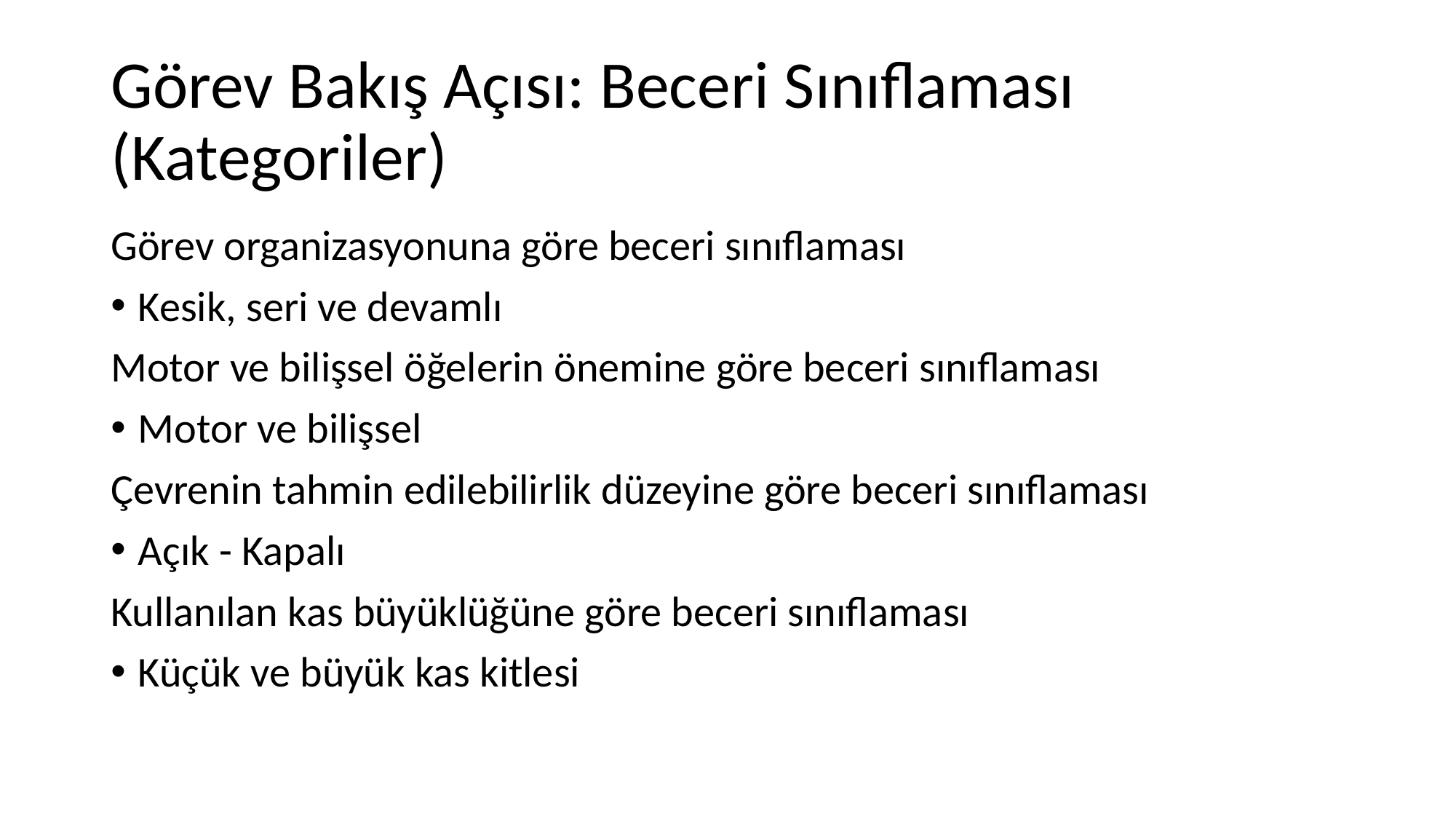

# Görev Bakış Açısı: Beceri Sınıflaması (Kategoriler)
Görev organizasyonuna göre beceri sınıflaması
Kesik, seri ve devamlı
Motor ve bilişsel öğelerin önemine göre beceri sınıflaması
Motor ve bilişsel
Çevrenin tahmin edilebilirlik düzeyine göre beceri sınıflaması
Açık - Kapalı
Kullanılan kas büyüklüğüne göre beceri sınıflaması
Küçük ve büyük kas kitlesi